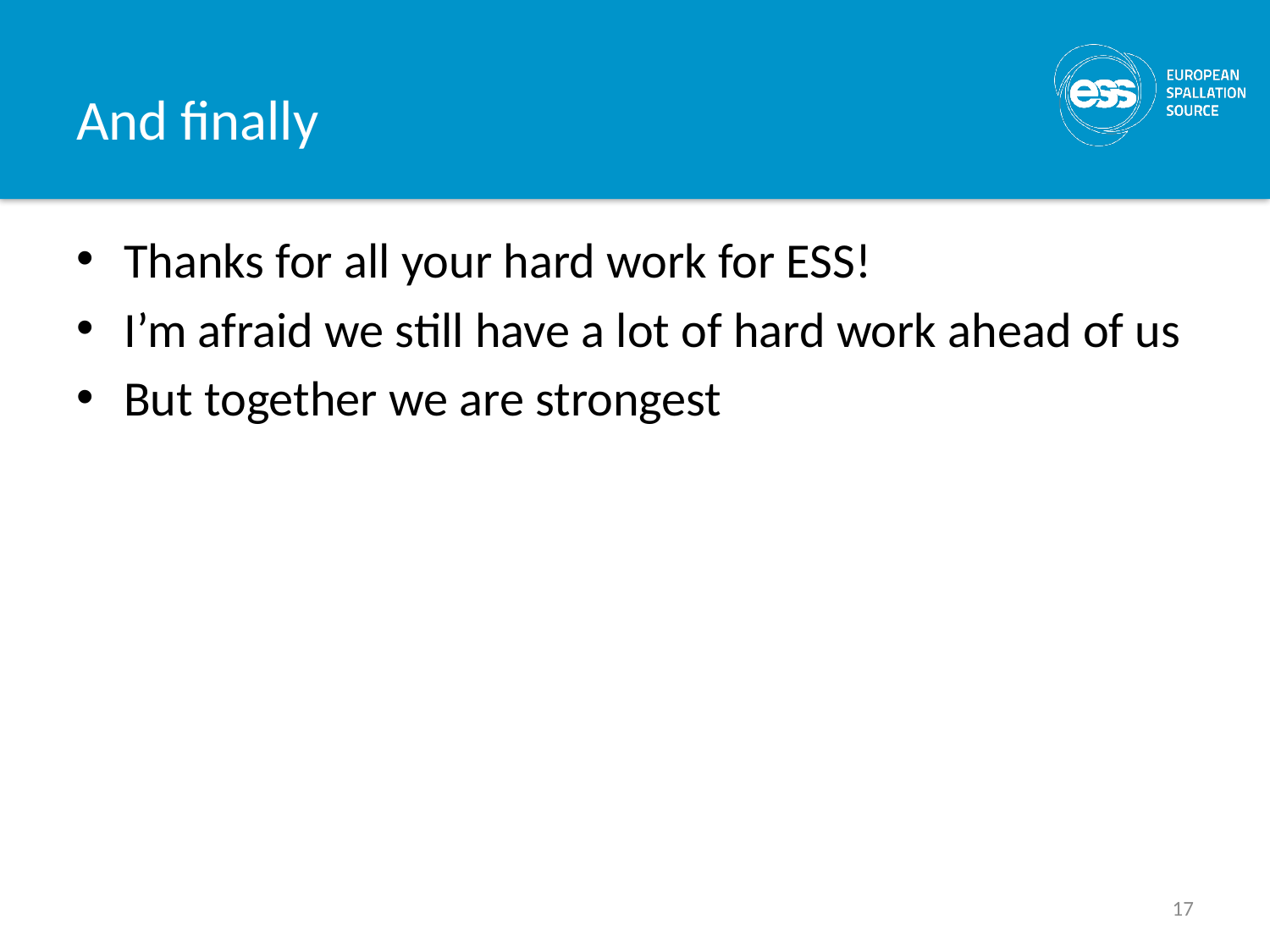

# And finally
Thanks for all your hard work for ESS!
I’m afraid we still have a lot of hard work ahead of us
But together we are strongest
17